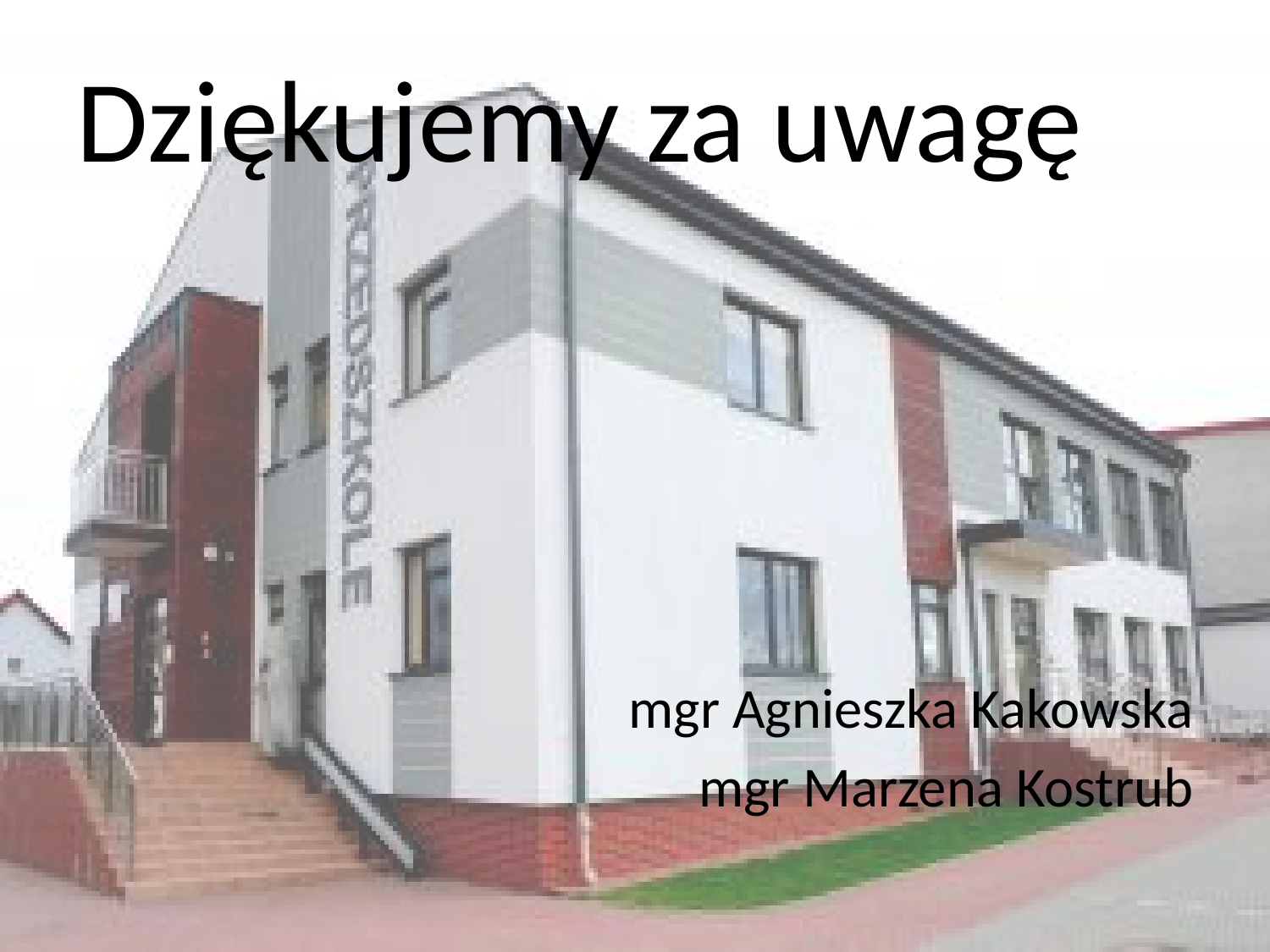

Dziękujemy za uwagę

mgr Agnieszka Kakowska
mgr Marzena Kostrub